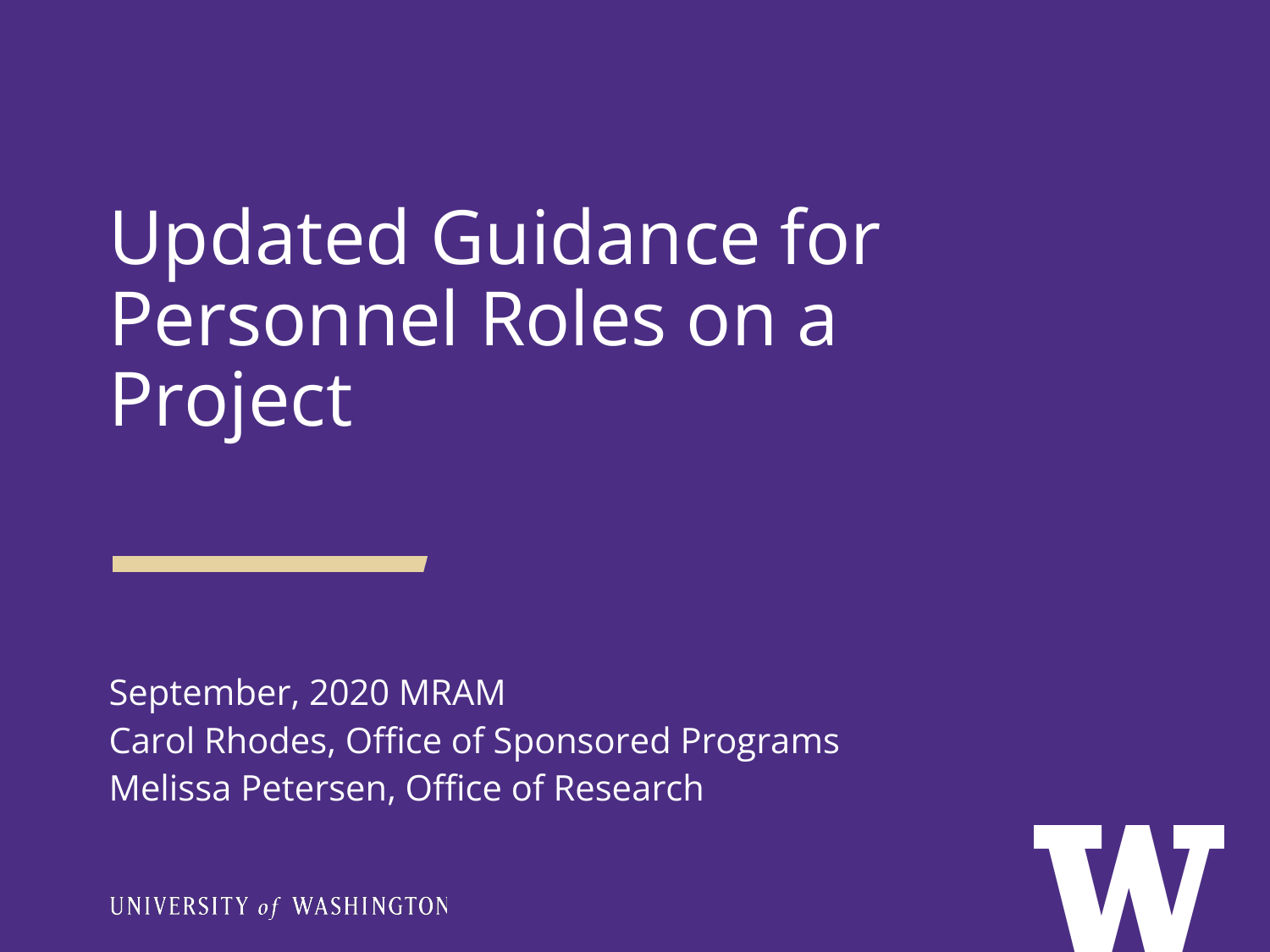

Updated Guidance for Personnel Roles on a Project
September, 2020 MRAM
Carol Rhodes, Office of Sponsored Programs
Melissa Petersen, Office of Research